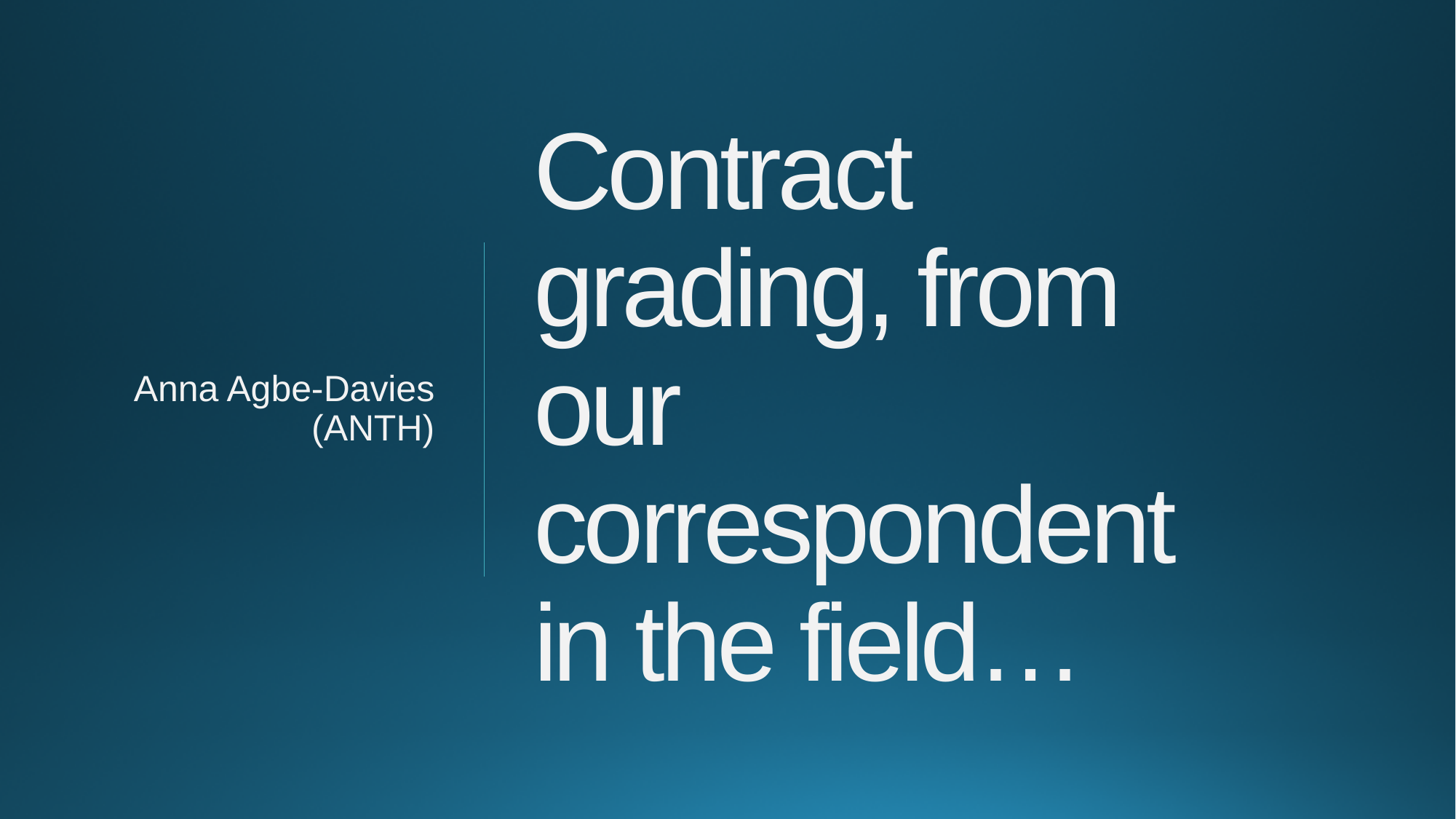

# Contract grading, from our correspondent in the field…
Anna Agbe-Davies (ANTH)